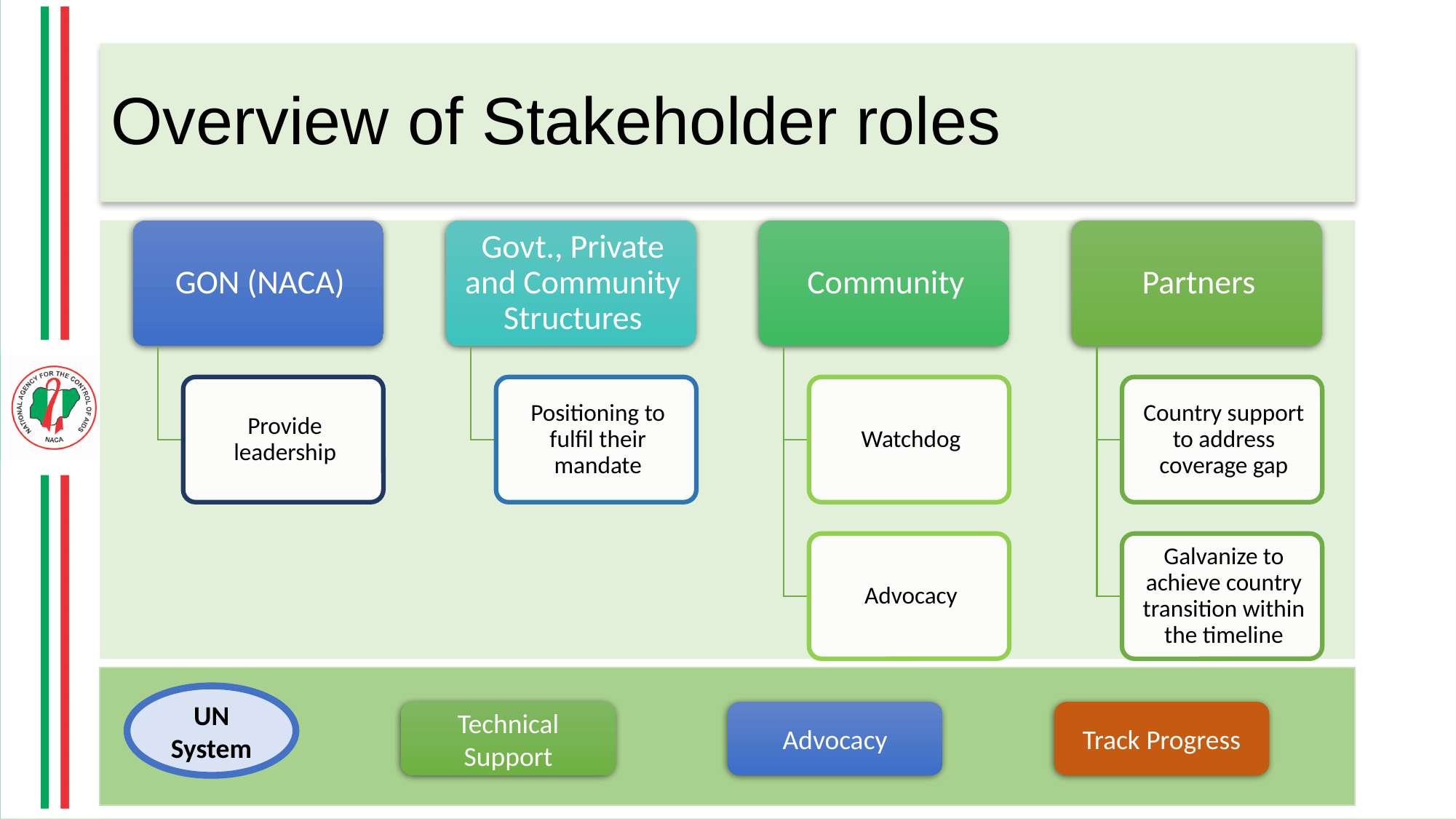

# Overview of Stakeholder roles
GON (NACA)
Provide leadership
Govt., Private and Community Structures
Positioning to fulfil their mandate
Community
Watchdog
Advocacy
Partners
Country support to address coverage gap
Galvanize to achieve country transition within the timeline

UN System
Technical Support
Advocacy
Track Progress